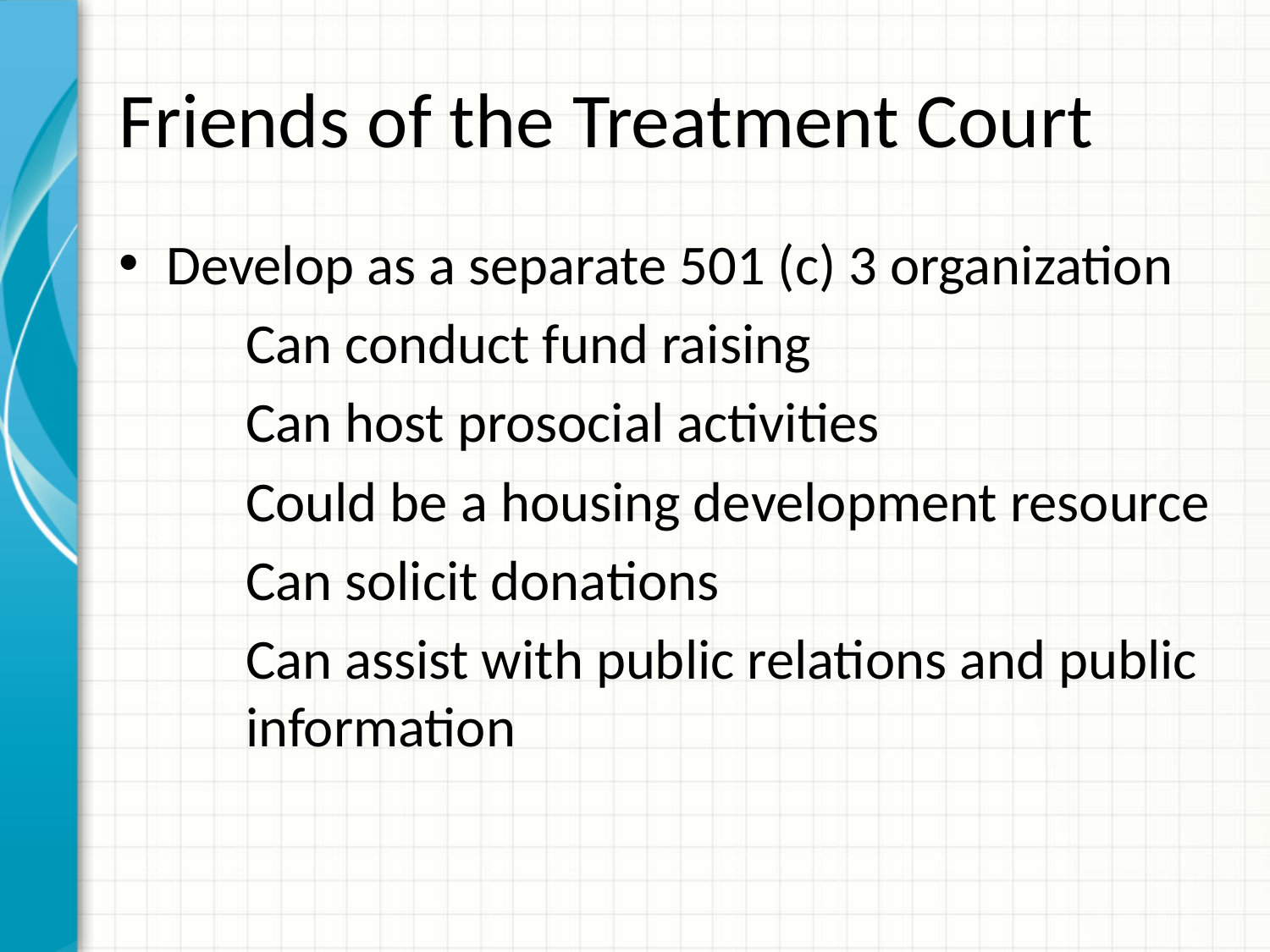

# Friends of the Treatment Court
Develop as a separate 501 (c) 3 organization
	Can conduct fund raising
	Can host prosocial activities
	Could be a housing development resource
	Can solicit donations
	Can assist with public relations and public 	information